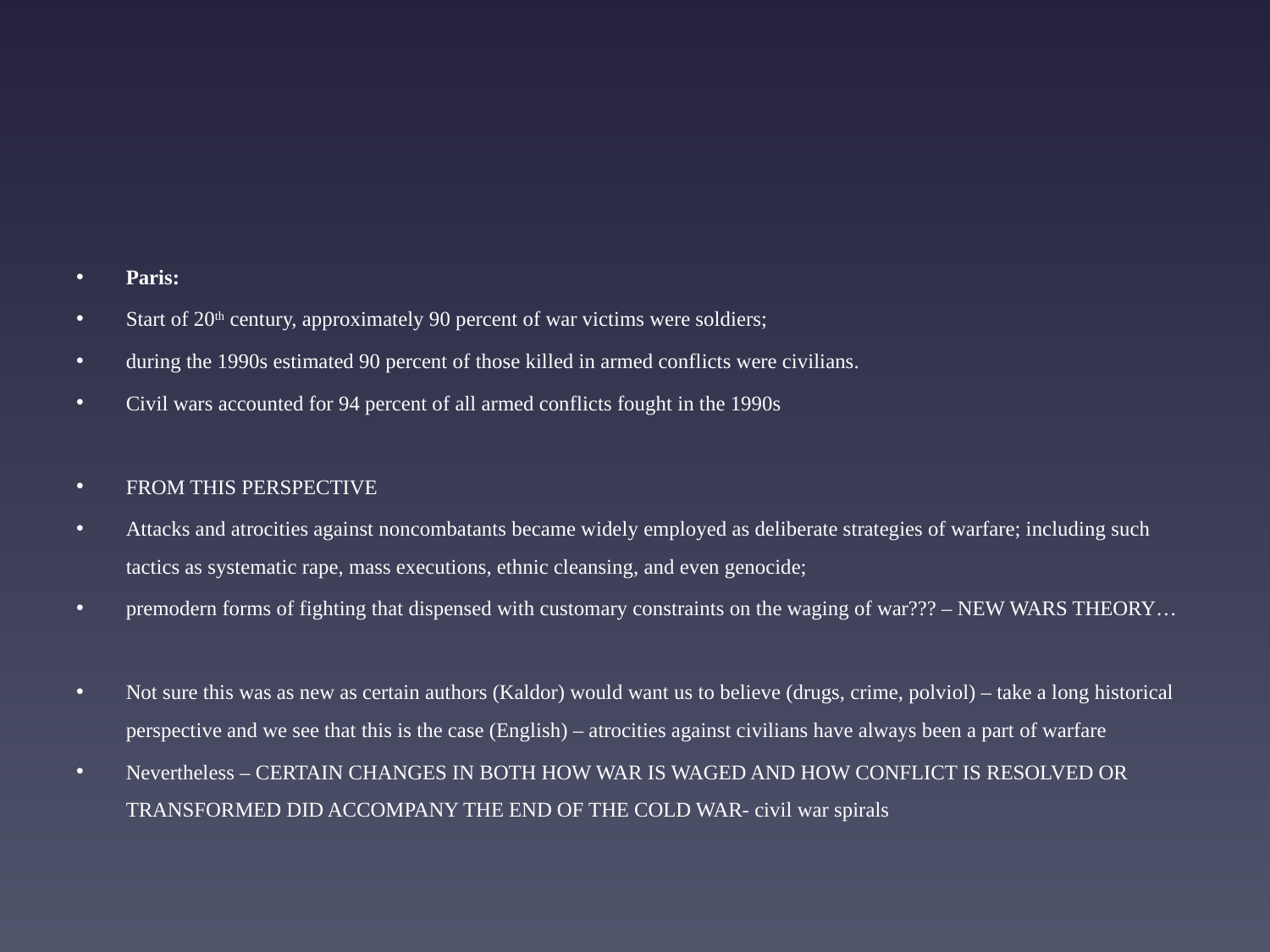

#
Paris:
Start of 20th century, approximately 90 percent of war victims were soldiers;
during the 1990s estimated 90 percent of those killed in armed conflicts were civilians.
Civil wars accounted for 94 percent of all armed conflicts fought in the 1990s

FROM THIS PERSPECTIVE
Attacks and atrocities against noncombatants became widely employed as deliberate strategies of warfare; including such tactics as systematic rape, mass executions, ethnic cleansing, and even genocide;
premodern forms of fighting that dispensed with customary constraints on the waging of war??? – NEW WARS THEORY…

Not sure this was as new as certain authors (Kaldor) would want us to believe (drugs, crime, polviol) – take a long historical perspective and we see that this is the case (English) – atrocities against civilians have always been a part of warfare
Nevertheless – CERTAIN CHANGES IN BOTH HOW WAR IS WAGED AND HOW CONFLICT IS RESOLVED OR TRANSFORMED DID ACCOMPANY THE END OF THE COLD WAR- civil war spirals